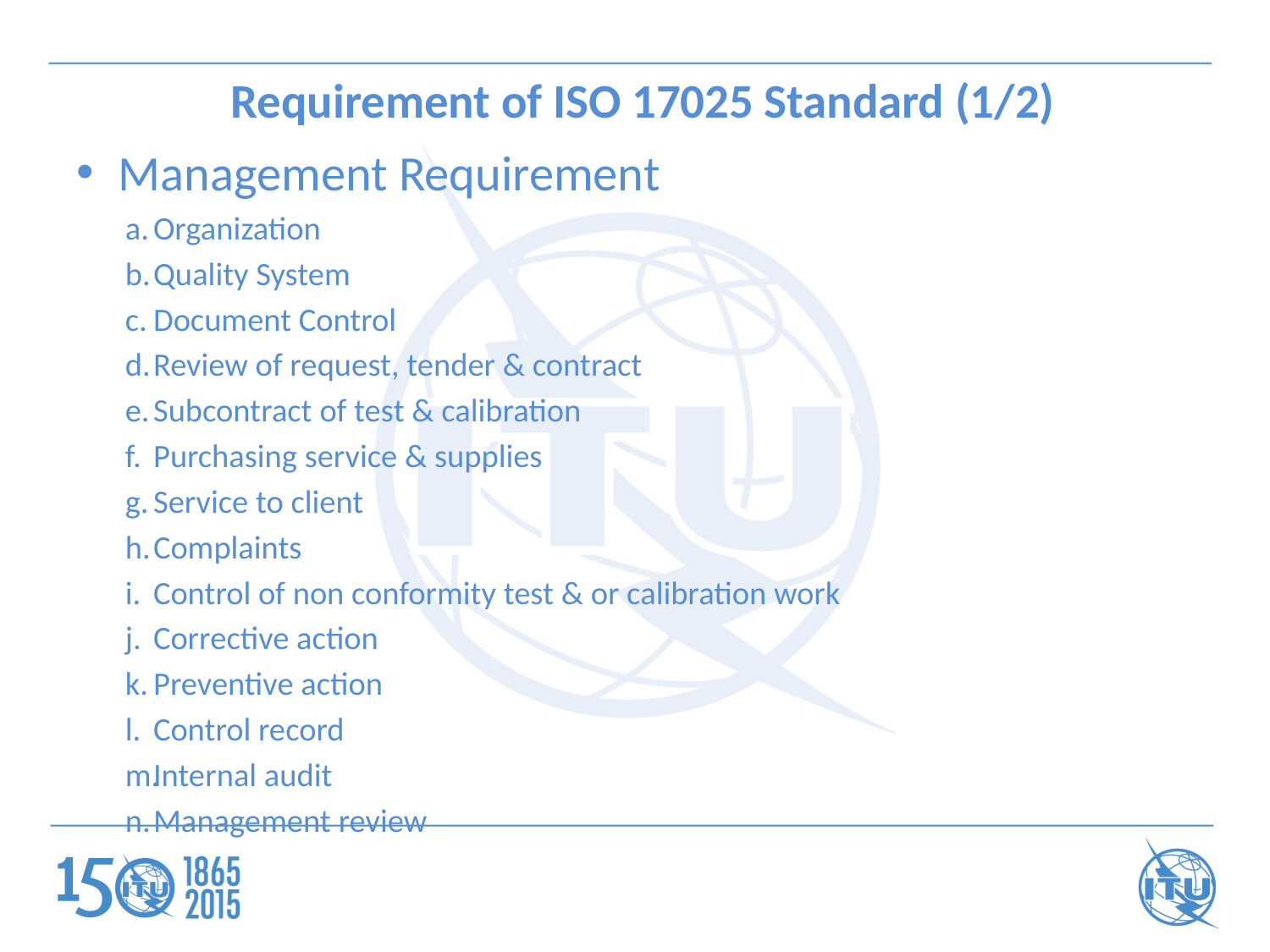

# Requirement of ISO 17025 Standard (1/2)
Management Requirement
Organization
Quality System
Document Control
Review of request, tender & contract
Subcontract of test & calibration
Purchasing service & supplies
Service to client
Complaints
Control of non conformity test & or calibration work
Corrective action
Preventive action
Control record
Internal audit
Management review